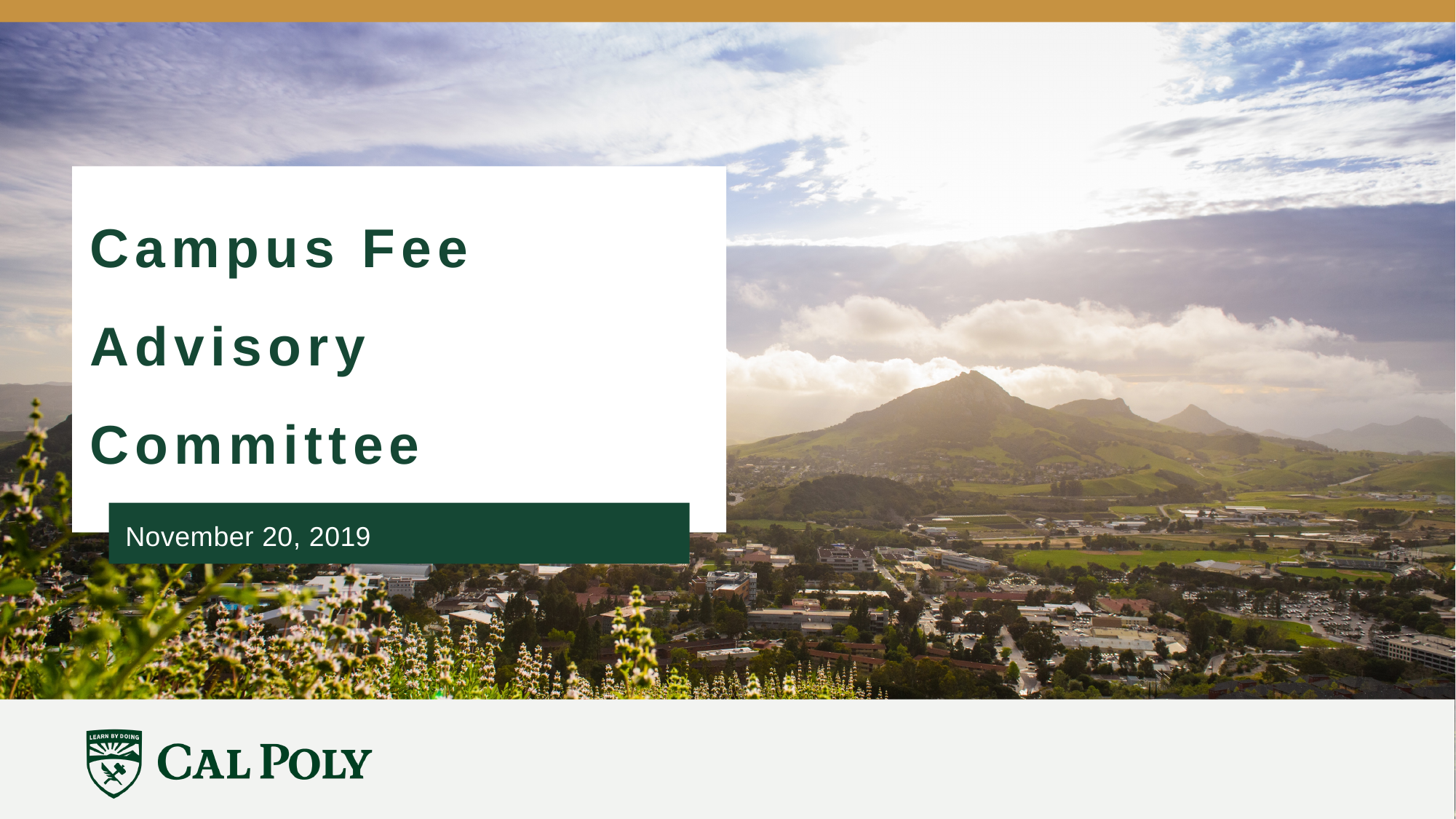

Campus Fee Advisory Committee

November 20, 2019